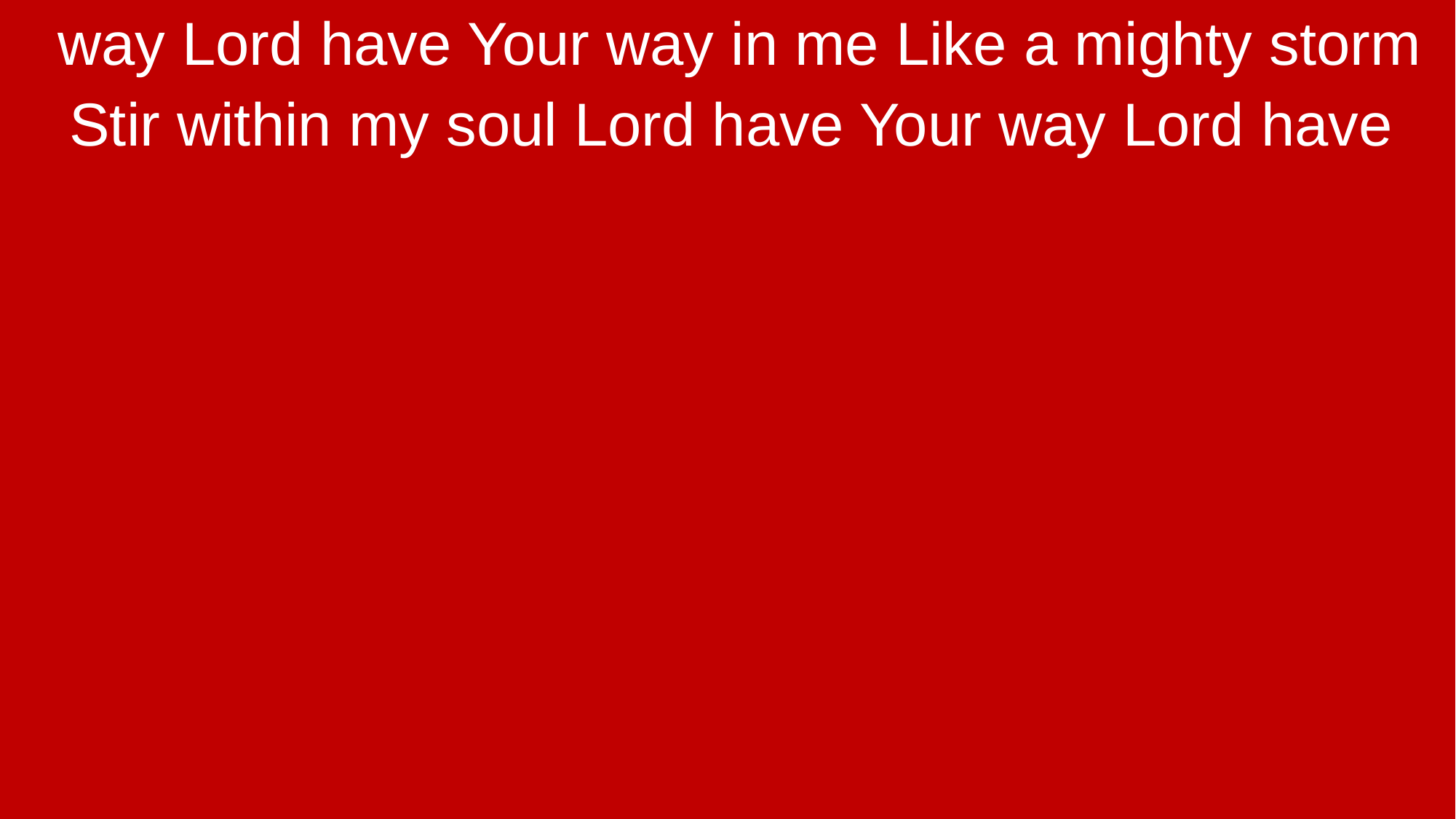

way Lord have Your way in me Like a mighty storm
Stir within my soul Lord have Your way Lord have